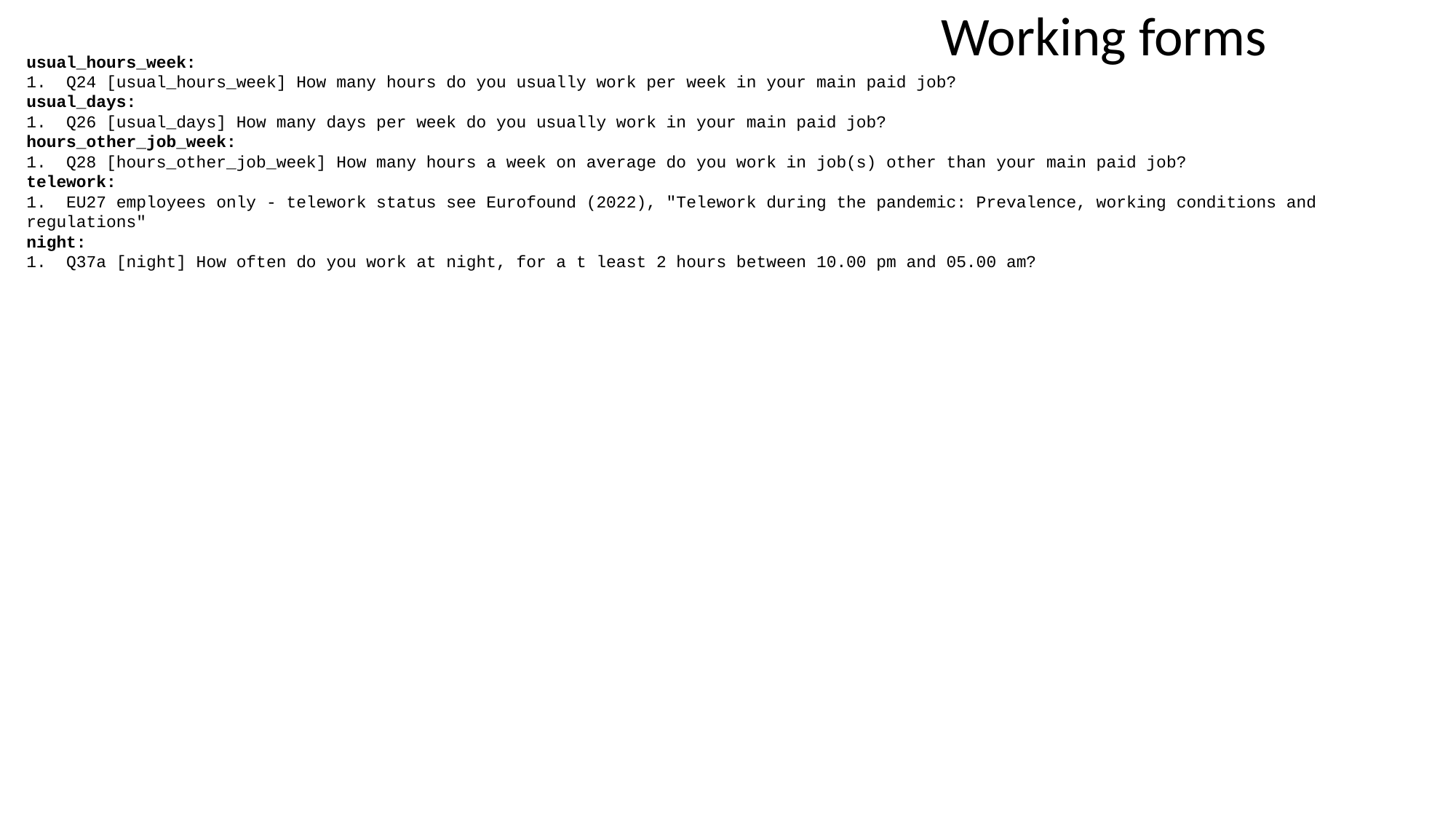

# Working forms
usual_hours_week:
1.  Q24 [usual_hours_week] How many hours do you usually work per week in your main paid job?
usual_days:
1.  Q26 [usual_days] How many days per week do you usually work in your main paid job?
hours_other_job_week:
1.  Q28 [hours_other_job_week] How many hours a week on average do you work in job(s) other than your main paid job?
telework:
1.  EU27 employees only - telework status see Eurofound (2022), "Telework during the pandemic: Prevalence, working conditions and regulations"
night:
1.  Q37a [night] How often do you work at night, for a t least 2 hours between 10.00 pm and 05.00 am?